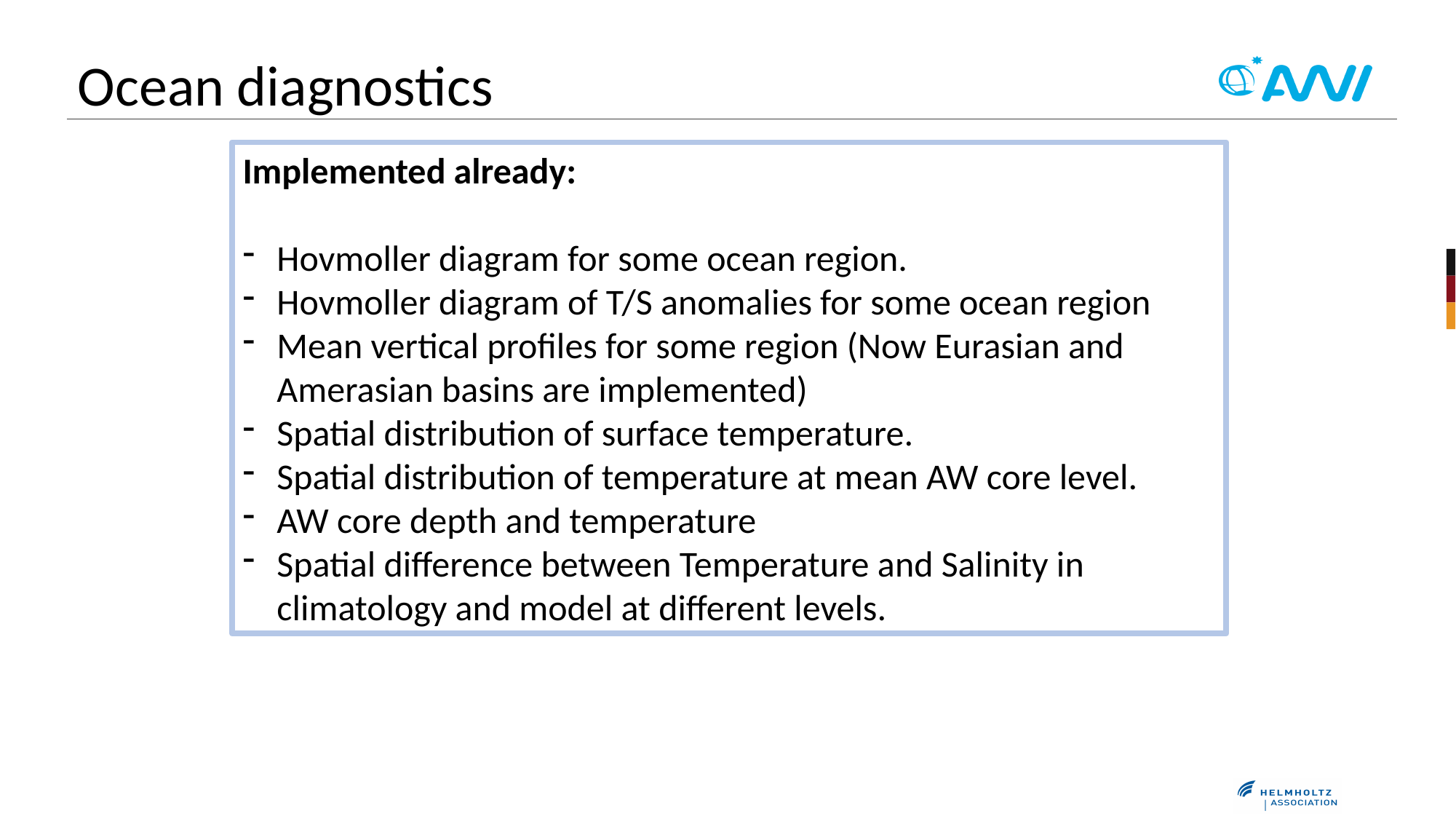

# Ocean diagnostics
Implemented already:

Hovmoller diagram for some ocean region.
Hovmoller diagram of T/S anomalies for some ocean region
Mean vertical profiles for some region (Now Eurasian and Amerasian basins are implemented)
Spatial distribution of surface temperature.
Spatial distribution of temperature at mean AW core level.
AW core depth and temperature
Spatial difference between Temperature and Salinity in climatology and model at different levels.